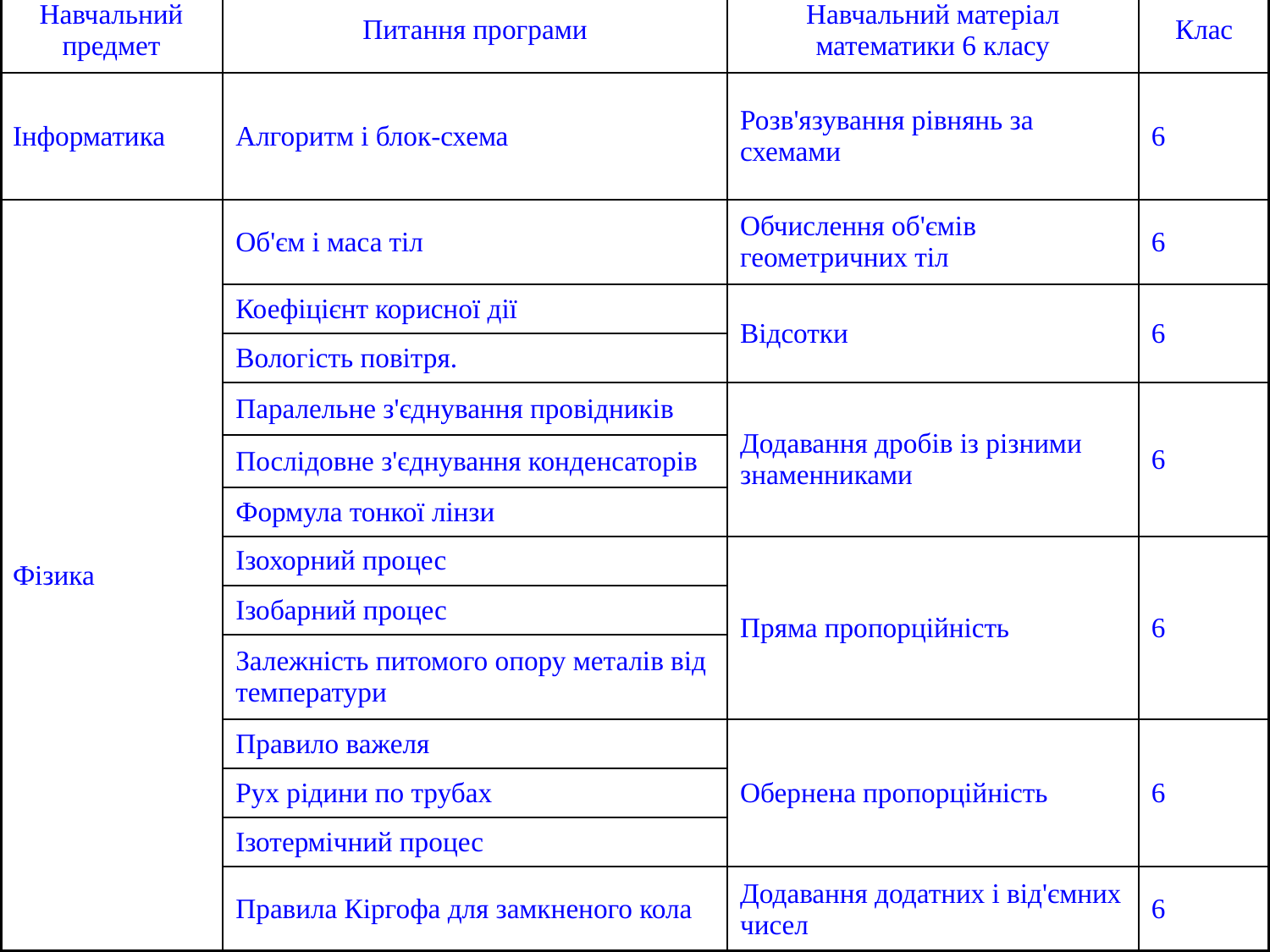

| Навчальний предмет | Питання програми | Навчальний матеріал математики 6 класу | Клас |
| --- | --- | --- | --- |
| Інформатика | Алгоритм і блок-схема | Розв'язування рівнянь за схемами | 6 |
| Фізика | Об'єм і маса тіл | Обчислення об'ємів геометричних тіл | 6 |
|  | Коефіцієнт корисної дії | Відсотки | 6 |
|  | Вологість повітря. |  |  |
|  | Паралельне з'єднування провідників | Додавання дробів із різними знаменниками | 6 |
|  | Послідовне з'єднування конденсаторів |  |  |
|  | Формула тонкої лінзи |  |  |
|  | Ізохорний процес | Пряма пропорційність | 6 |
|  | Ізобарний процес |  |  |
|  | Залежність питомого опору металів від температури |  |  |
|  | Правило важеля | Обернена пропорційність | 6 |
|  | Рух рідини по трубах |  |  |
|  | Ізотермічний процес |  |  |
|  | Правила Кіргофа для замкненого кола | Додавання додатних і від'ємних чисел | 6 |